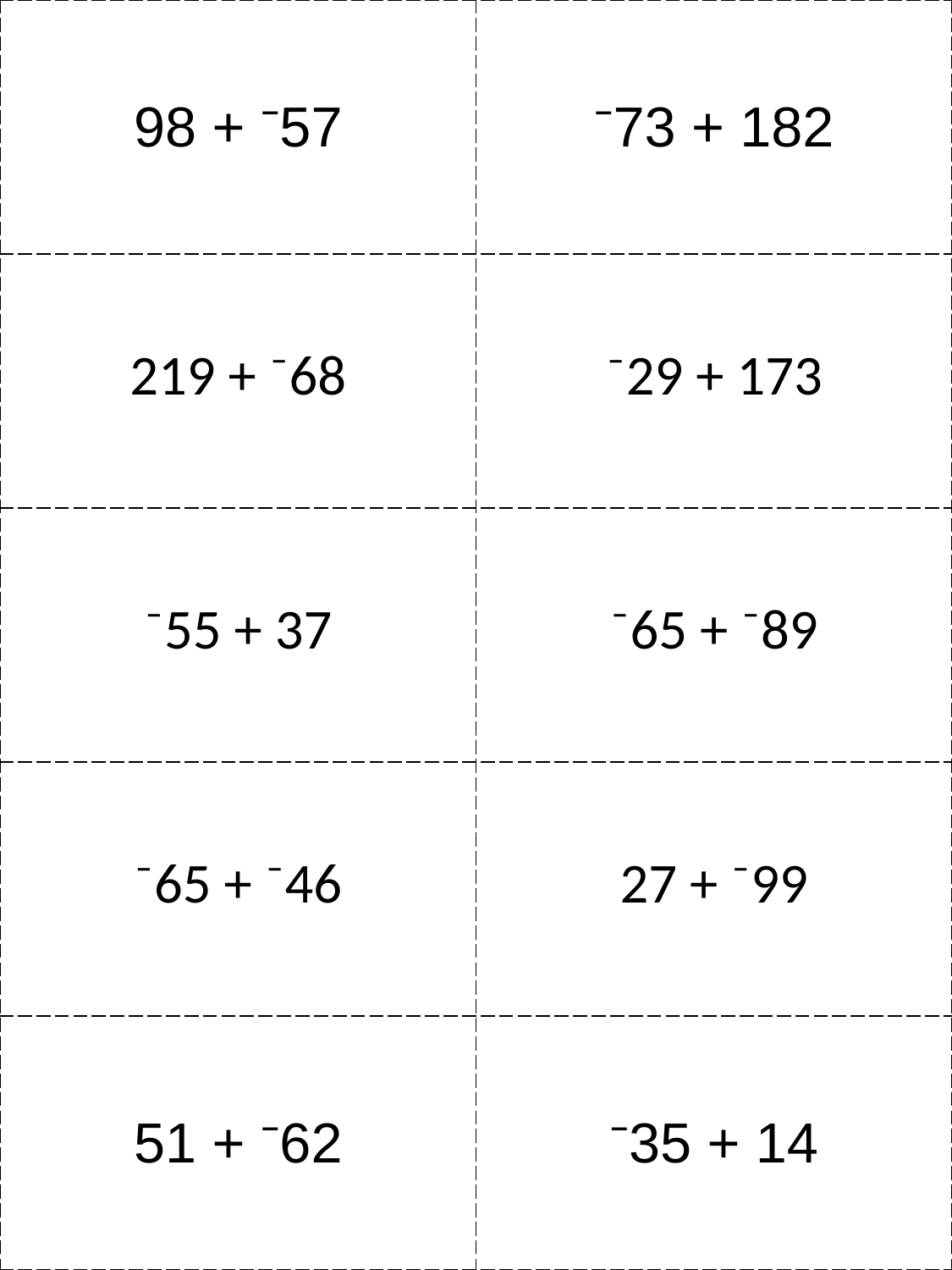

| 98 + ⁻57 | ⁻73 + 182 |
| --- | --- |
| 219 + ⁻68 | ⁻29 + 173 |
| ⁻55 + 37 | ⁻65 + ⁻89 |
| ⁻65 + ⁻46 | 27 + ⁻99 |
| 51 + ⁻62 | ⁻35 + 14 |